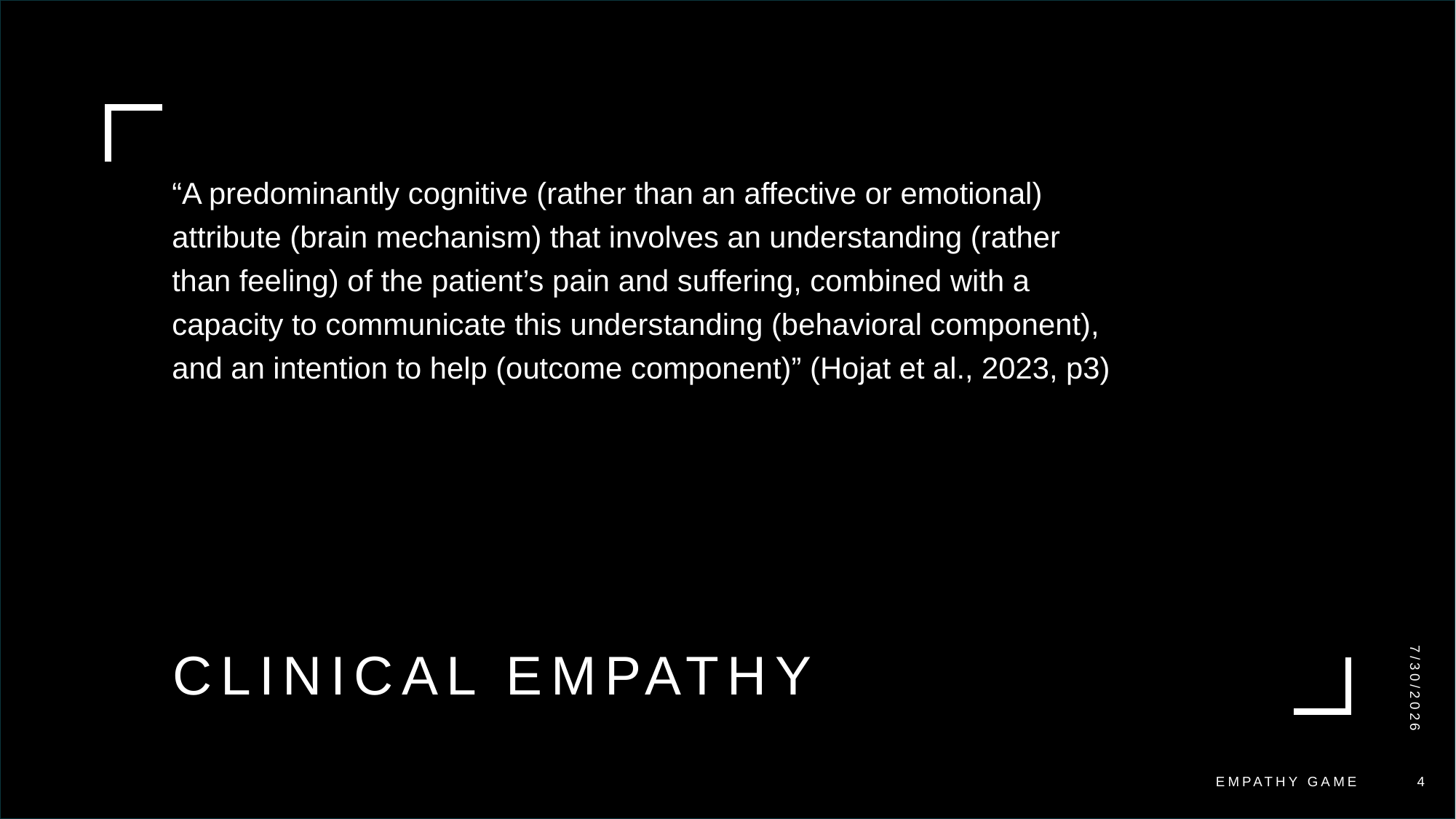

“A predominantly cognitive (rather than an affective or emotional) attribute (brain mechanism) that involves an understanding (rather than feeling) of the patient’s pain and suffering, combined with a capacity to communicate this understanding (behavioral component), and an intention to help (outcome component)” (Hojat et al., 2023, p3)
# Clinical empathy
7/30/2026
Empathy game
4